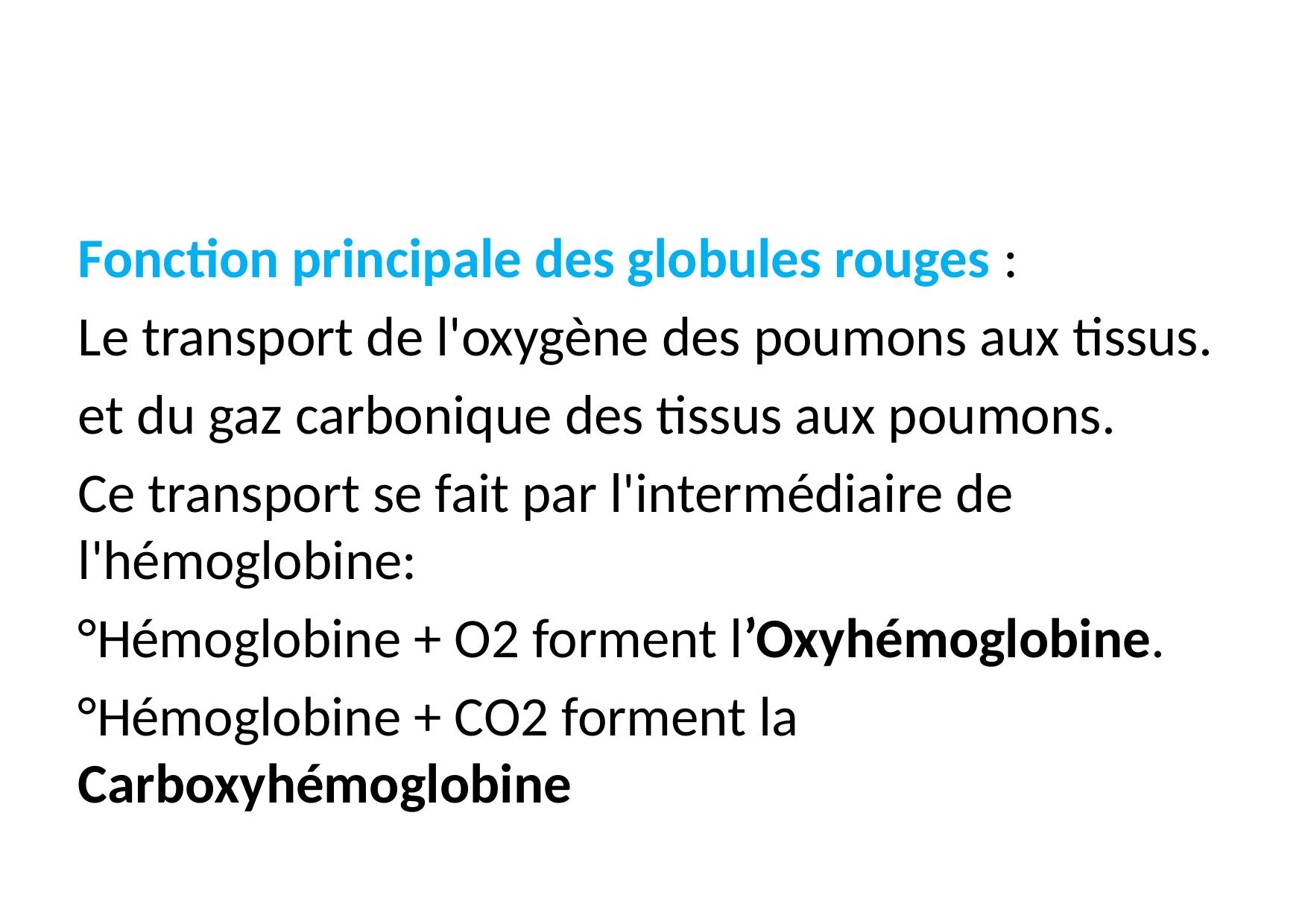

#
Fonction principale des globules rouges :
Le transport de l'oxygène des poumons aux tissus.
et du gaz carbonique des tissus aux poumons.
Ce transport se fait par l'intermédiaire de l'hémoglobine:
°Hémoglobine + O2 forment l’Oxyhémoglobine.
°Hémoglobine + CO2 forment la Carboxyhémoglobine